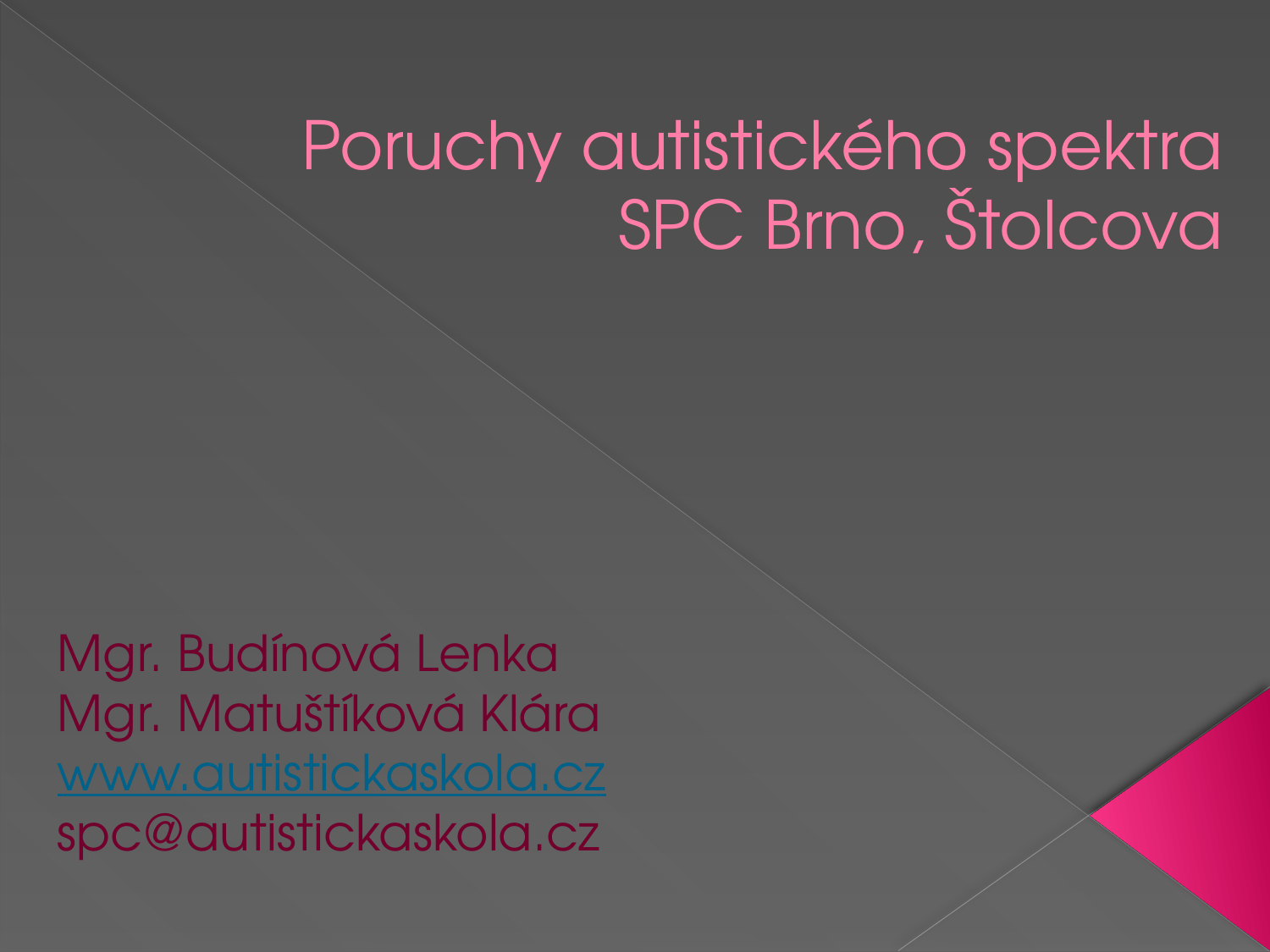

# Poruchy autistického spektra SPC Brno, Štolcova
Mgr. Budínová Lenka
Mgr. Matuštíková Klára
www.autistickaskola.cz
spc@autistickaskola.cz